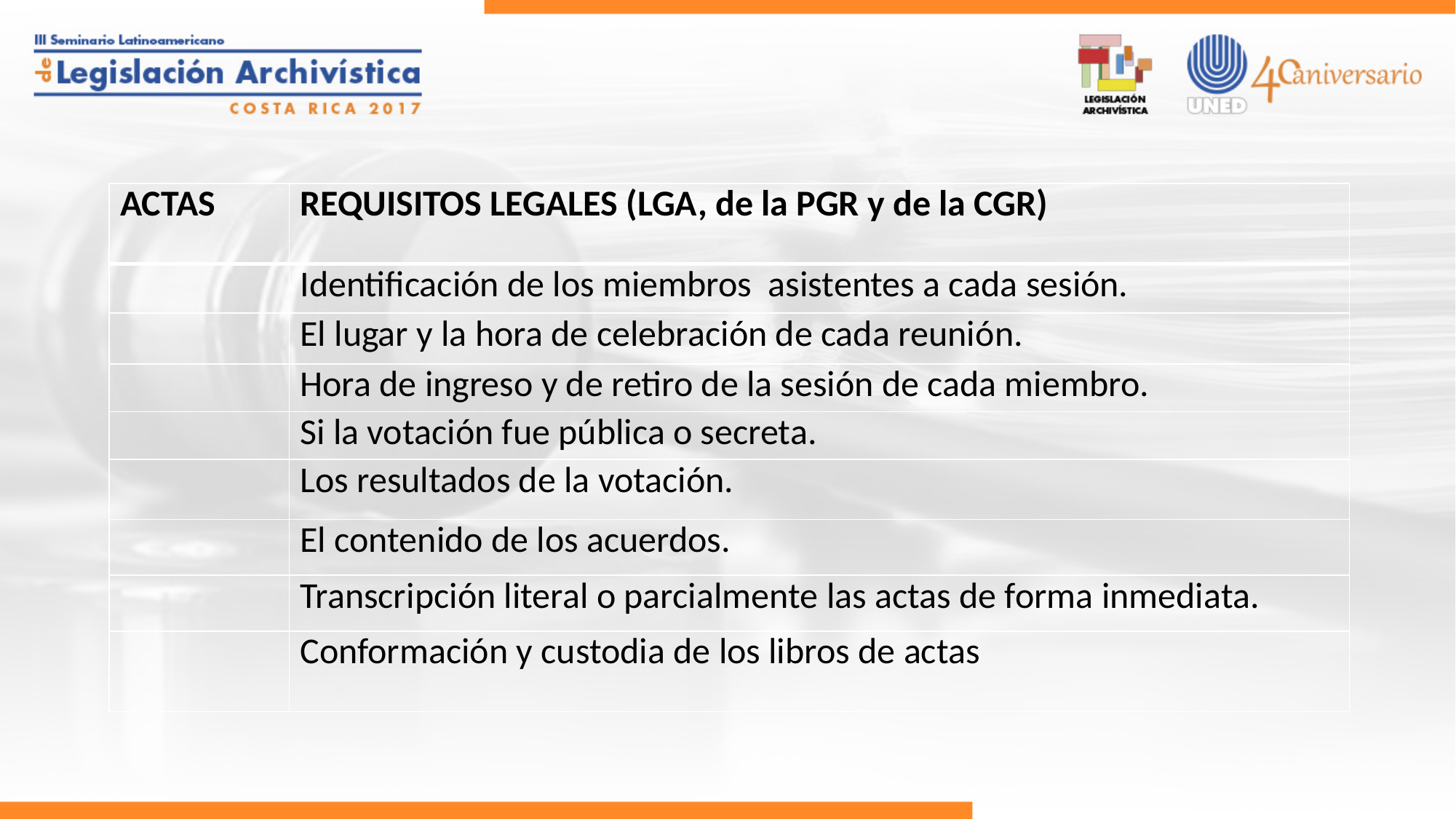

| ACTAS | REQUISITOS LEGALES (LGA, de la PGR y de la CGR) |
| --- | --- |
|  | Identificación de los miembros asistentes a cada sesión. |
|  | El lugar y la hora de celebración de cada reunión. |
|  | Hora de ingreso y de retiro de la sesión de cada miembro. |
|  | Si la votación fue pública o secreta. |
|  | Los resultados de la votación. |
|  | El contenido de los acuerdos. |
|  | Transcripción literal o parcialmente las actas de forma inmediata. |
|  | Conformación y custodia de los libros de actas |